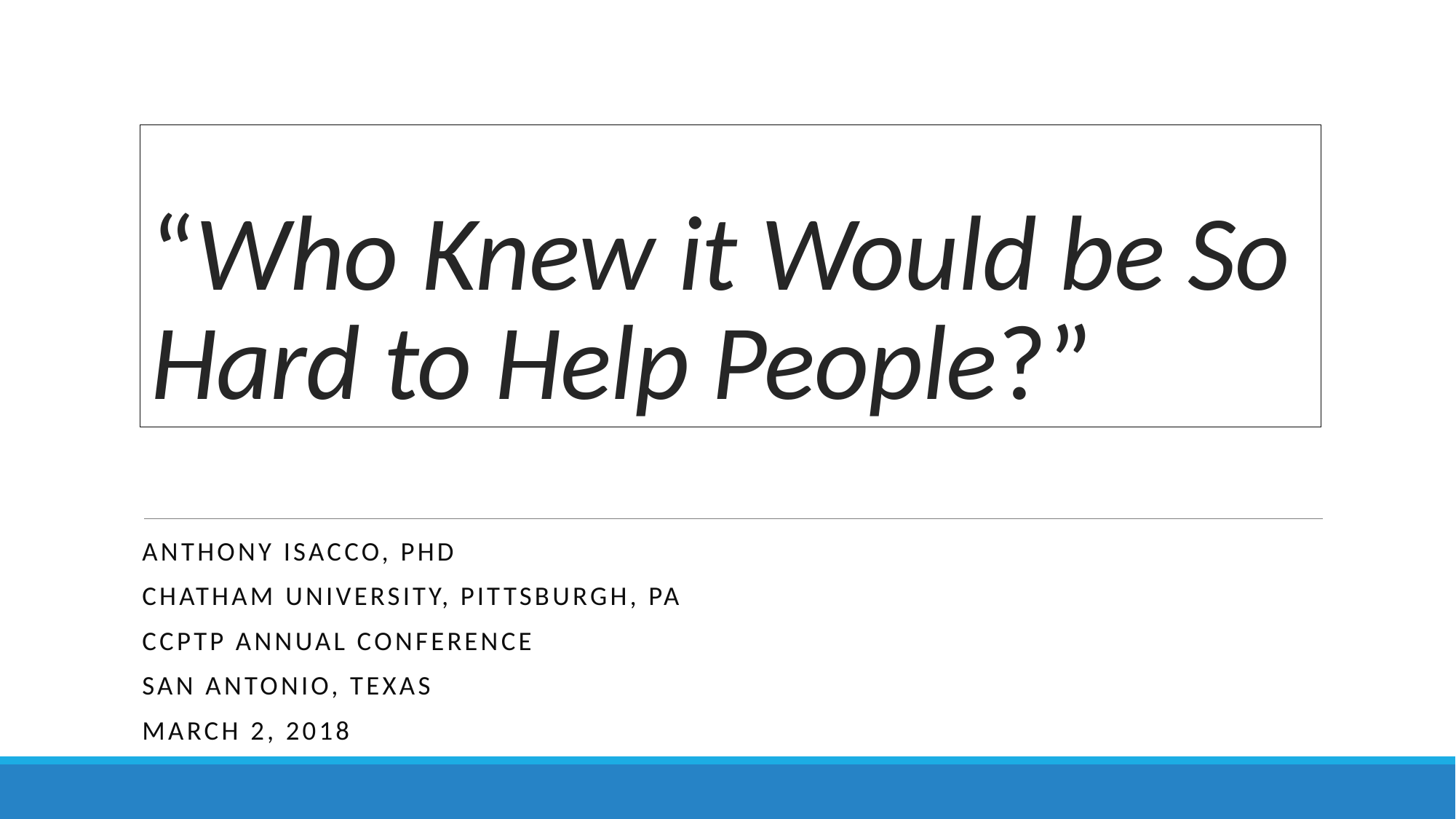

# “Who Knew it Would be So Hard to Help People?”
Anthony Isacco, PhD
Chatham university, Pittsburgh, pa
CCptp Annual conference
San Antonio, Texas
March 2, 2018